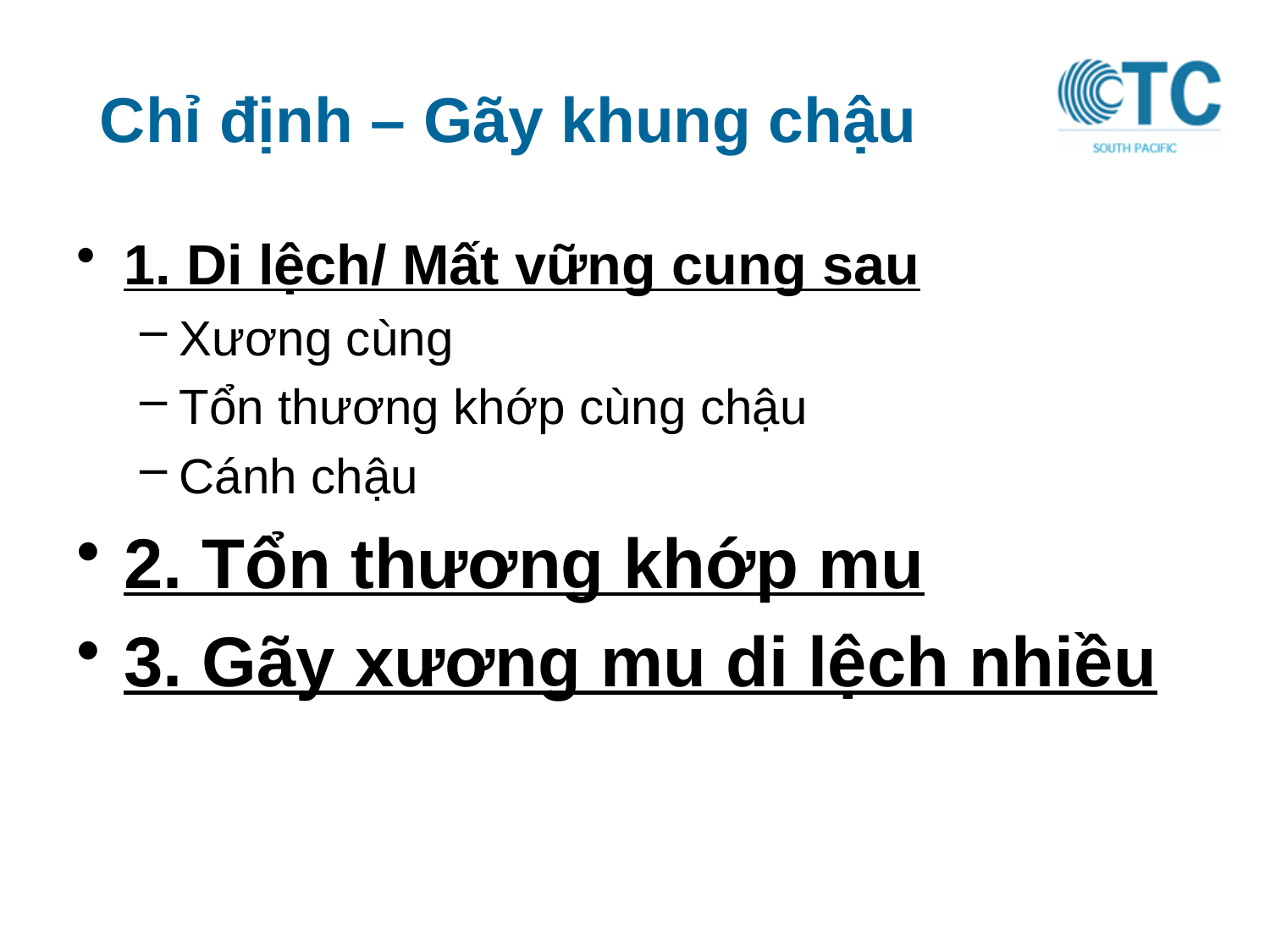

# Chỉ định – Gãy khung chậu
1. Di lệch/ Mất vững cung sau
Xương cùng
Tổn thương khớp cùng chậu
Cánh chậu
2. Tổn thương khớp mu
3. Gãy xương mu di lệch nhiều